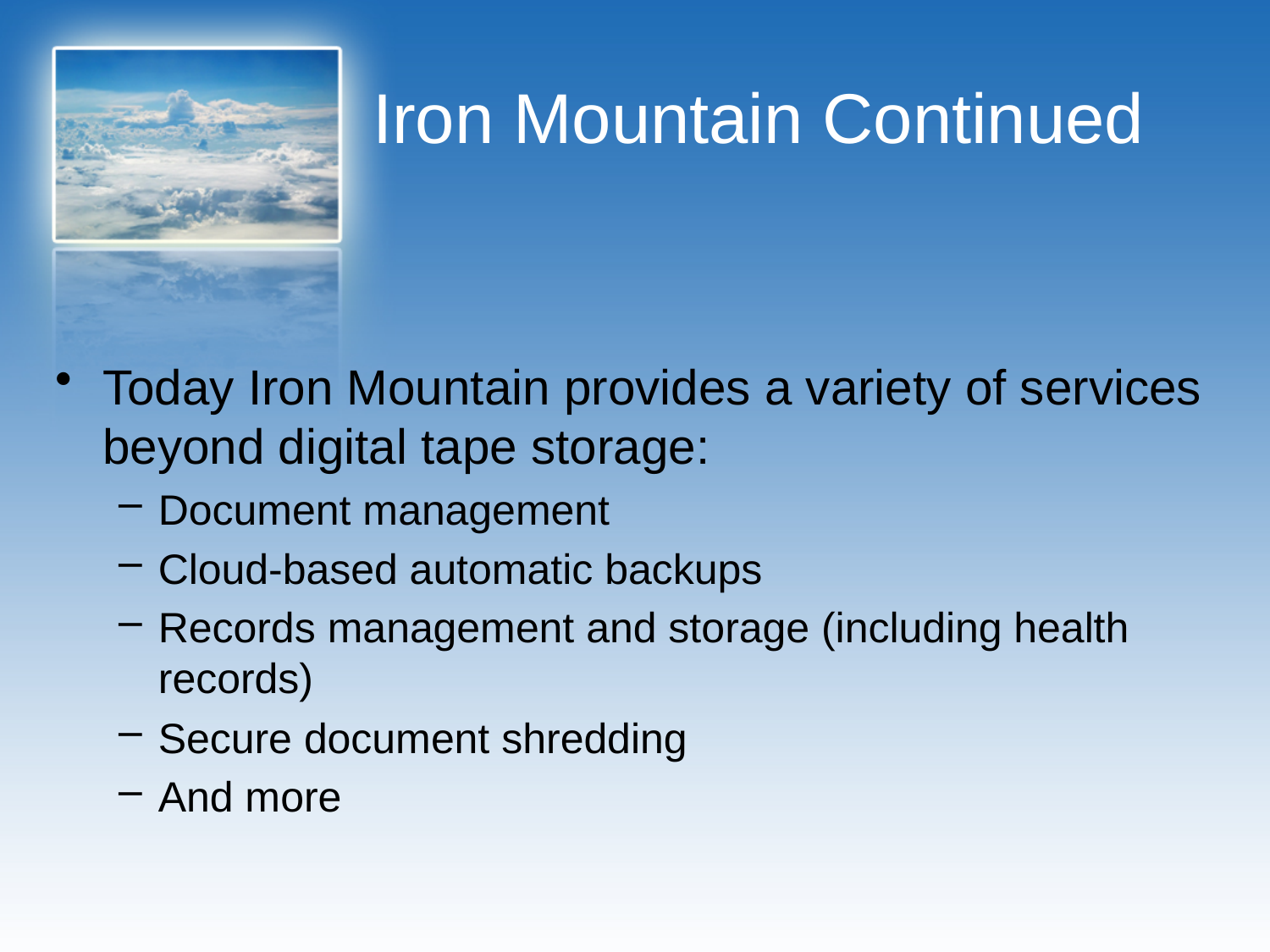

# Iron Mountain Continued
Today Iron Mountain provides a variety of services beyond digital tape storage:
Document management
Cloud-based automatic backups
Records management and storage (including health records)
Secure document shredding
And more